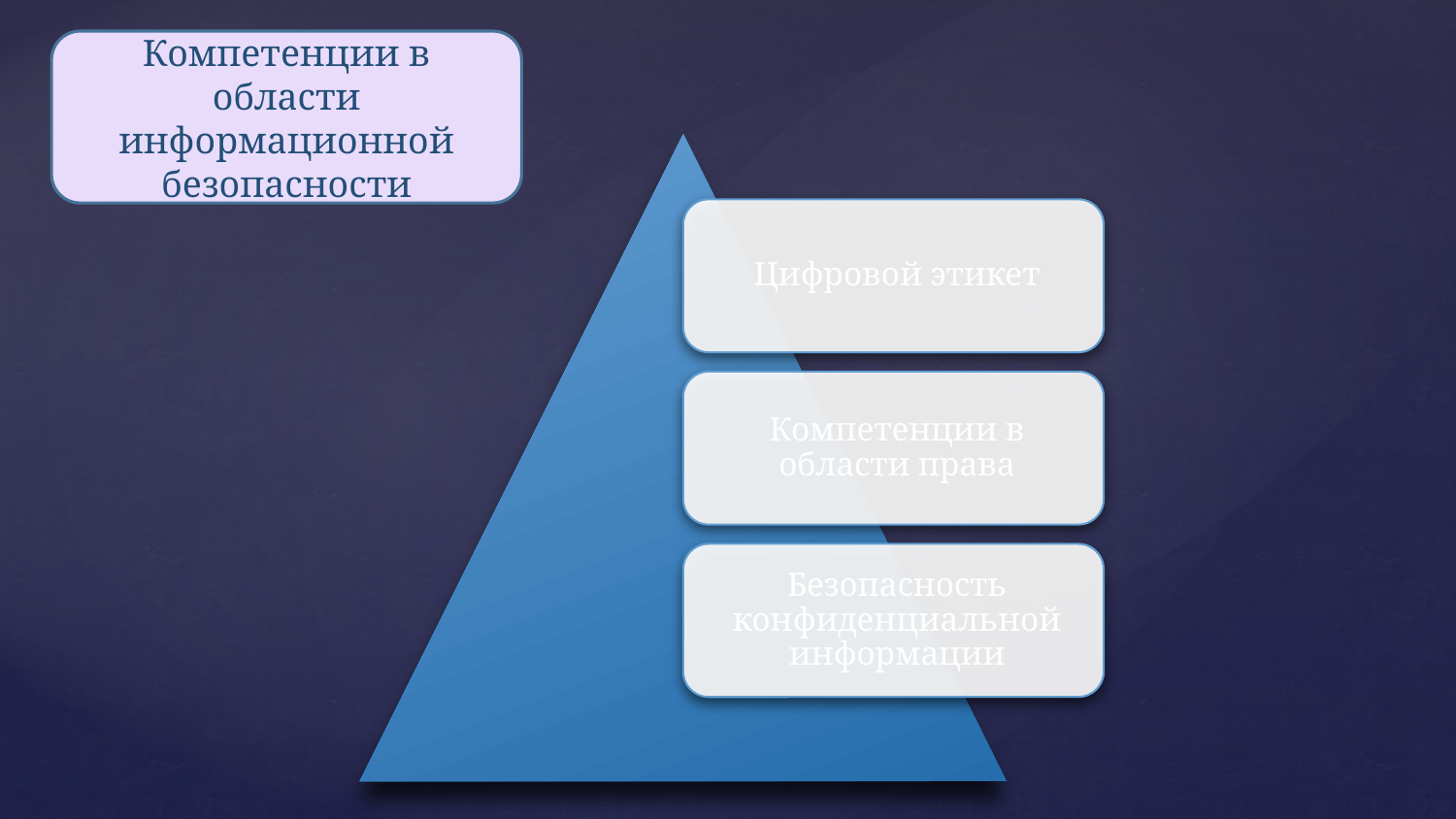

Компетенции в области информационной безопасности
Цифровой этикет
Компетенции в области права
Безопасность конфиденциальной информации